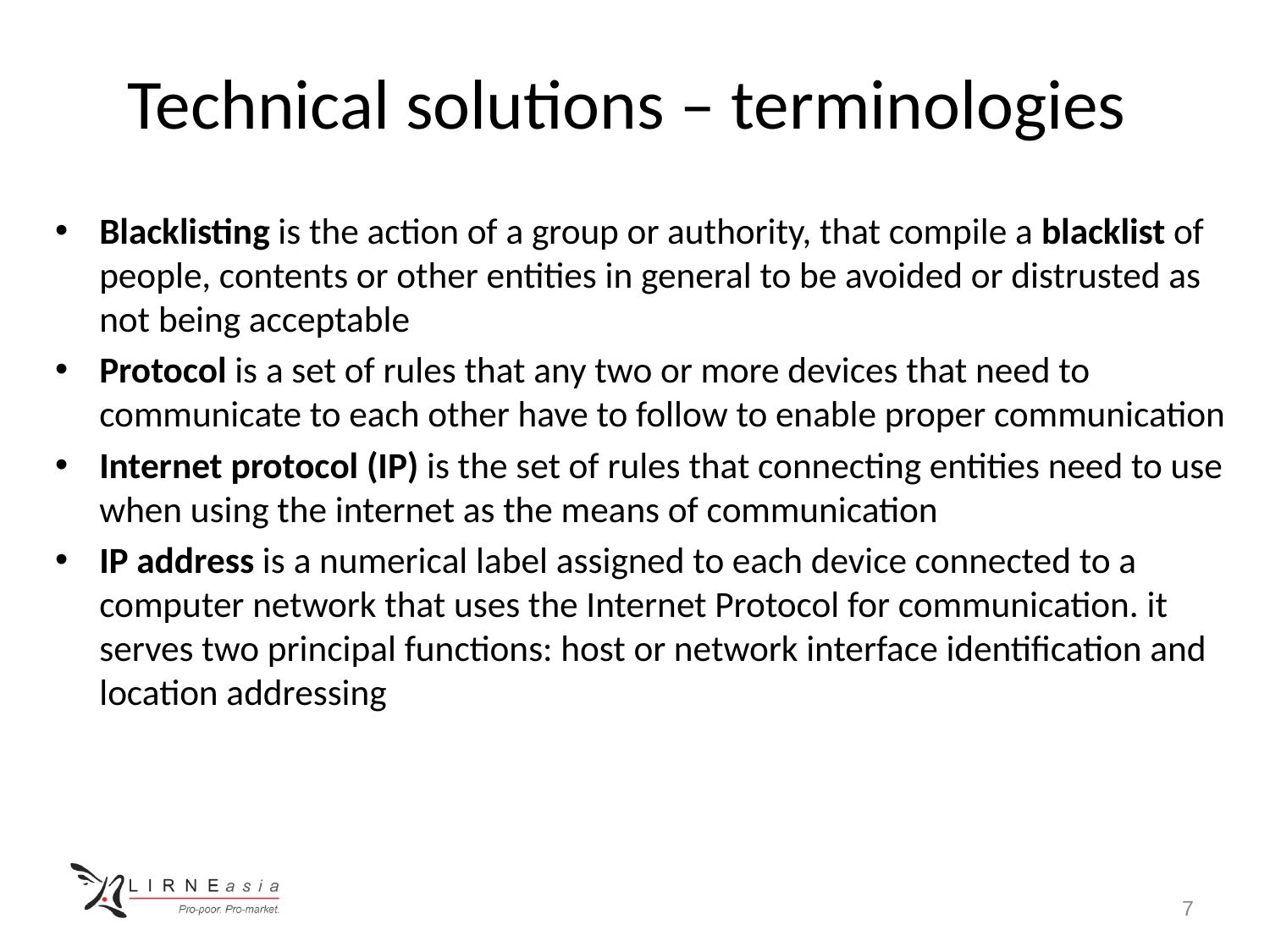

# Technical solutions – terminologies
Blacklisting is the action of a group or authority, that compile a blacklist of people, contents or other entities in general to be avoided or distrusted as not being acceptable
Protocol is a set of rules that any two or more devices that need to communicate to each other have to follow to enable proper communication
Internet protocol (IP) is the set of rules that connecting entities need to use when using the internet as the means of communication
IP address is a numerical label assigned to each device connected to a computer network that uses the Internet Protocol for communication. it serves two principal functions: host or network interface identification and location addressing
7